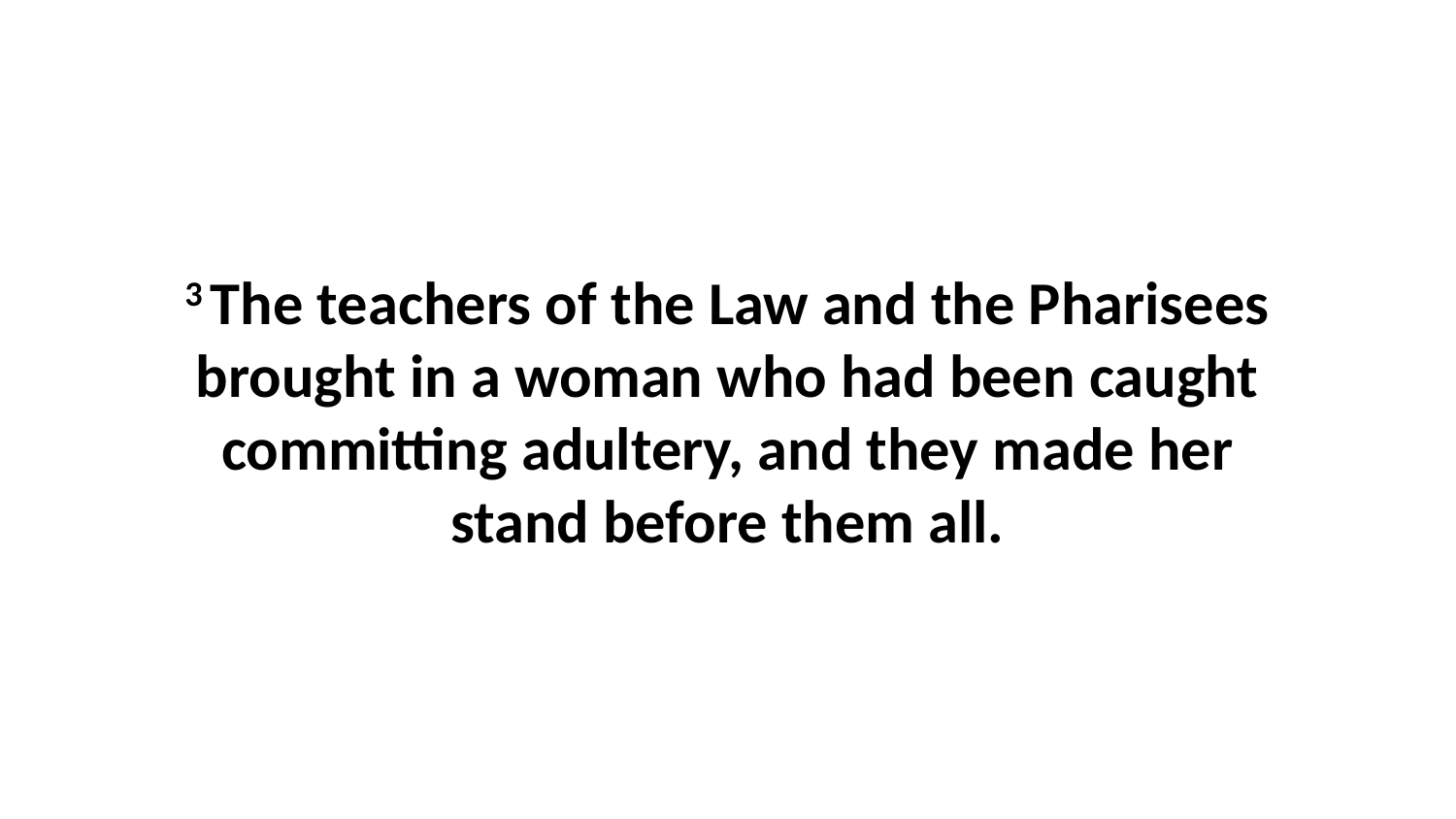

3 The teachers of the Law and the Pharisees brought in a woman who had been caught committing adultery, and they made her stand before them all.